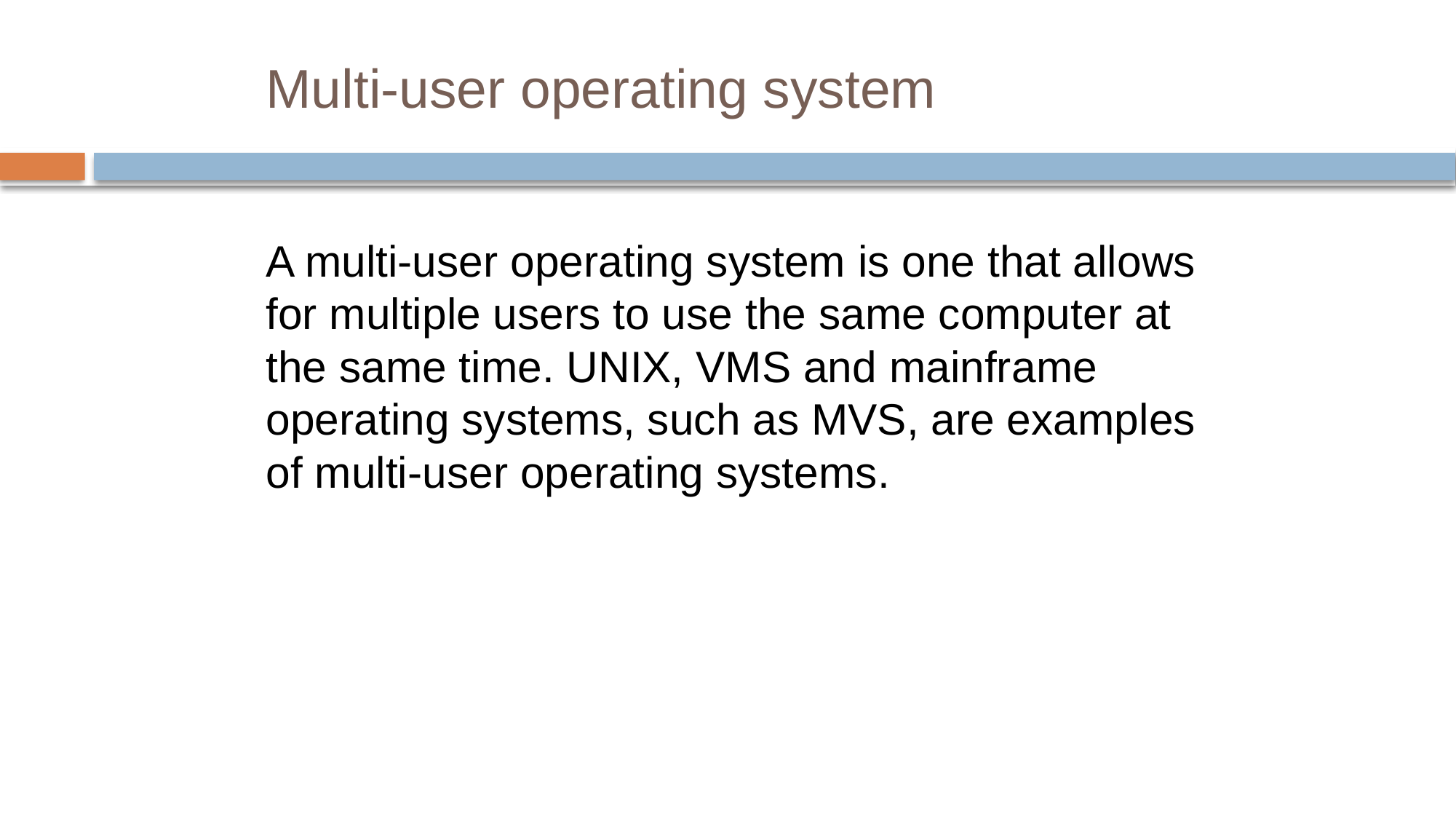

# Multi-user operating system
A multi-user operating system is one that allows for multiple users to use the same computer at the same time. UNIX, VMS and mainframe operating systems, such as MVS, are examples of multi-user operating systems.